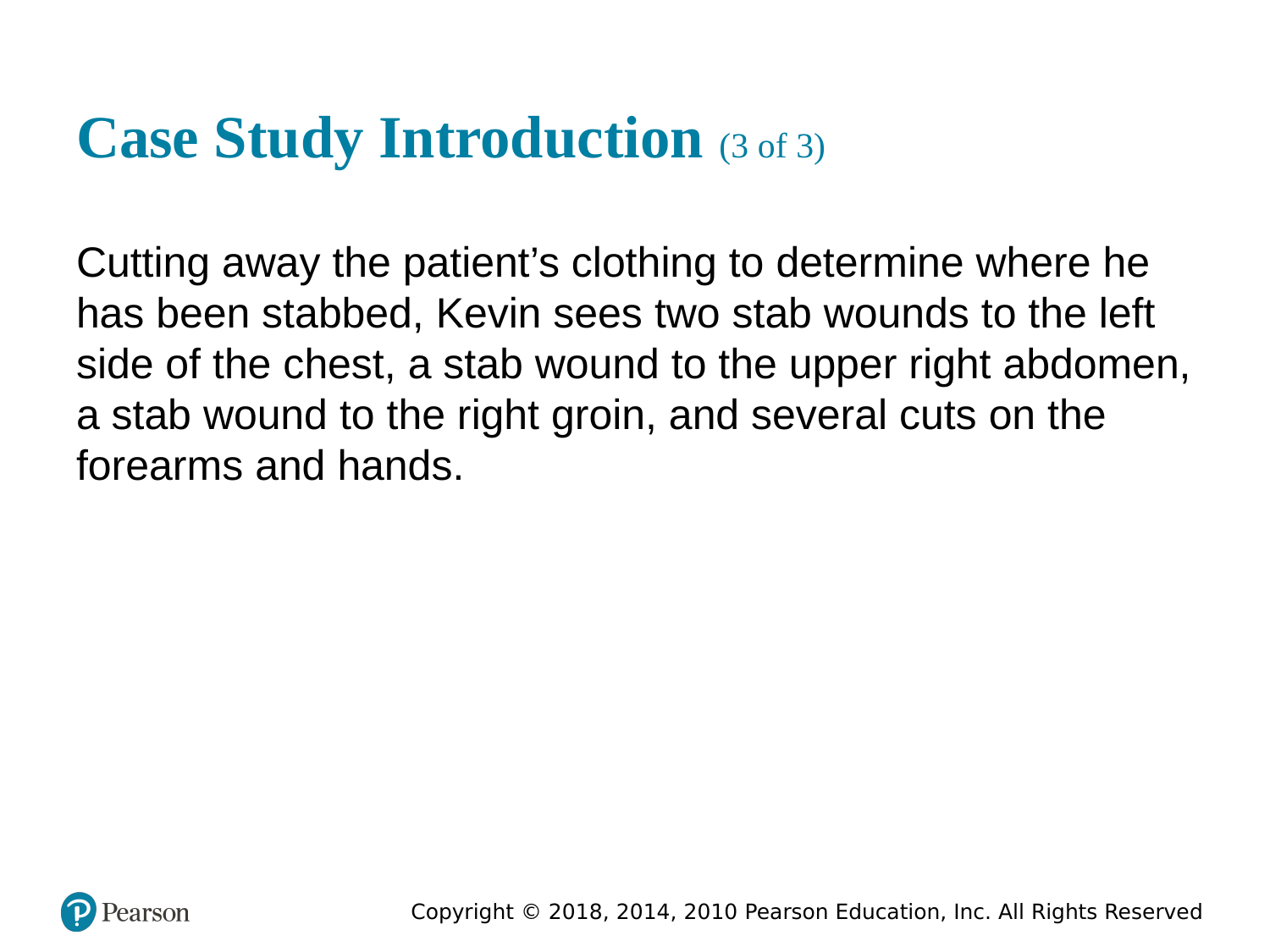

# Case Study Introduction (3 of 3)
Cutting away the patient’s clothing to determine where he has been stabbed, Kevin sees two stab wounds to the left side of the chest, a stab wound to the upper right abdomen, a stab wound to the right groin, and several cuts on the forearms and hands.